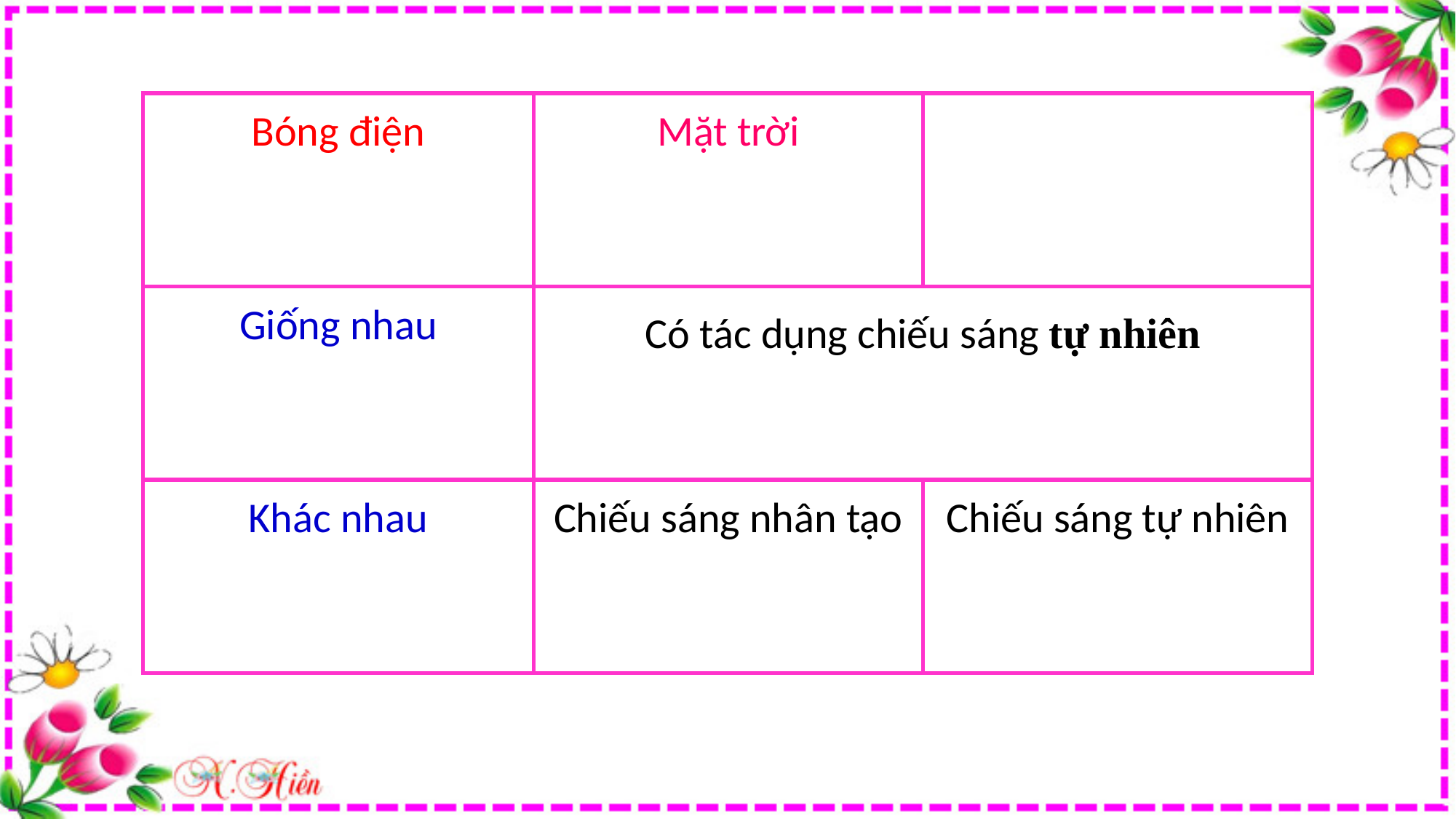

| Bóng điện | Mặt trời |  |
| --- | --- | --- |
| Giống nhau | Có tác dụng chiếu sáng tự nhiên |  |
| Khác nhau | Chiếu sáng nhân tạo | Chiếu sáng tự nhiên |